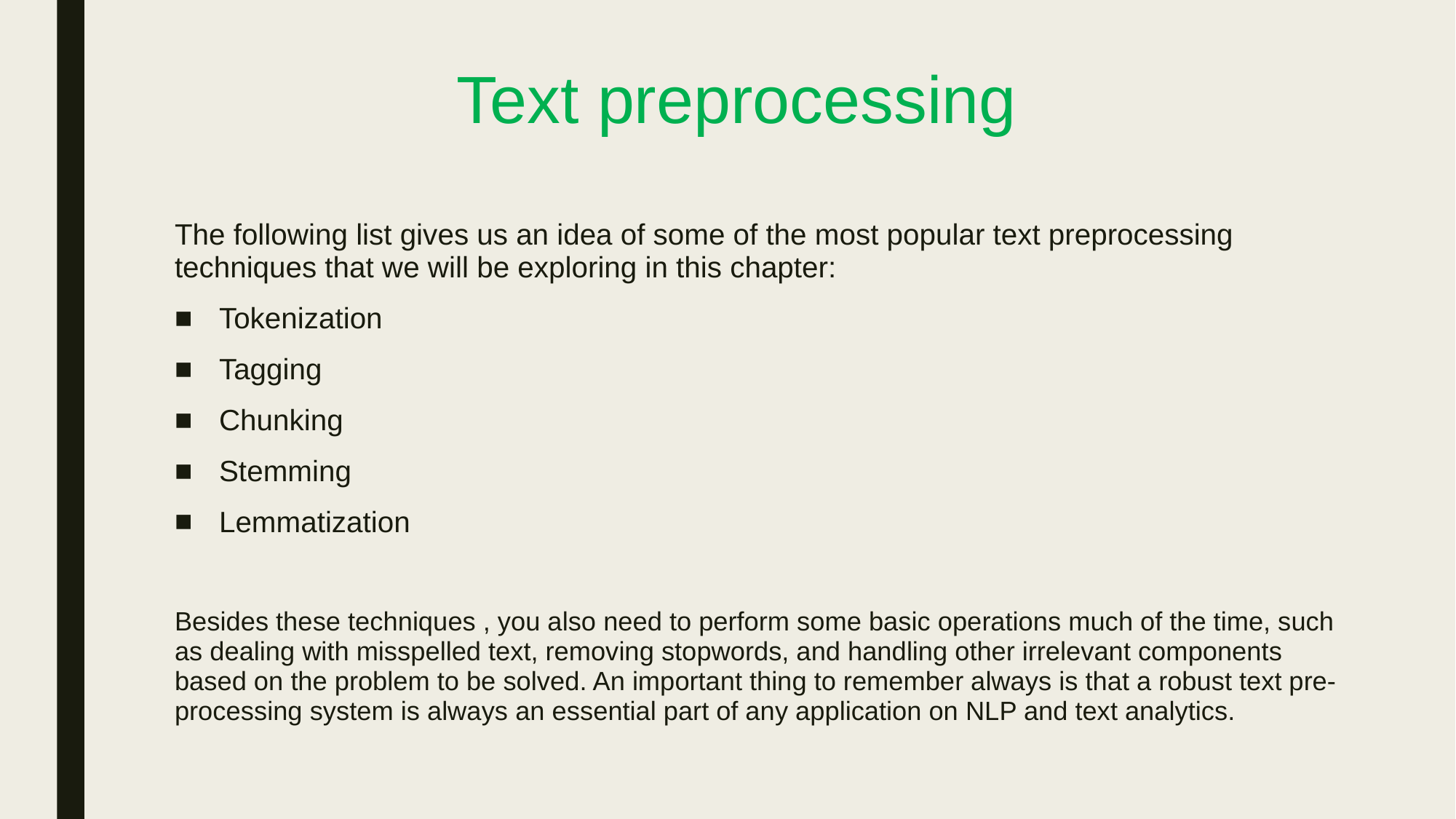

# Text preprocessing
The following list gives us an idea of some of the most popular text preprocessing techniques that we will be exploring in this chapter:
Tokenization
Tagging
Chunking
Stemming
Lemmatization

Besides these techniques , you also need to perform some basic operations much of the time, such as dealing with misspelled text, removing stopwords, and handling other irrelevant components based on the problem to be solved. An important thing to remember always is that a robust text pre-processing system is always an essential part of any application on NLP and text analytics.